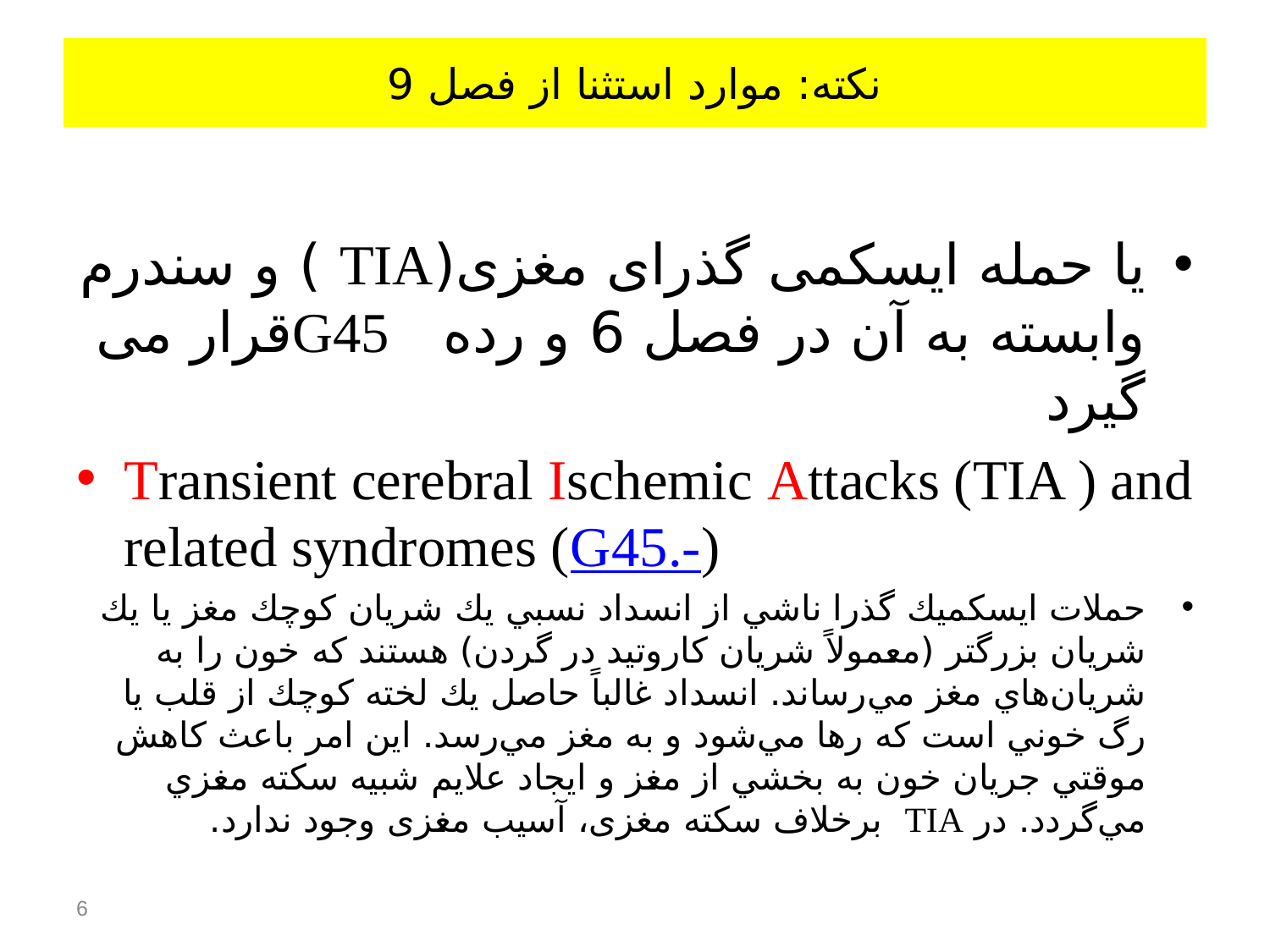

# نکته: موارد استثنا از فصل 9
یا حمله ایسکمی گذرای مغزی(TIA ) و سندرم وابسته به آن در فصل 6 و رده   G45قرار می گیرد
Transient cerebral Ischemic Attacks (TIA ) and related syndromes (G45.-)
حملات‌ ايسكميك‌ گذرا ناشي‌ از انسداد نسبي‌ يك‌ شريان‌ كوچك‌ مغز يا يك‌ شريان‌ بزرگتر (معمولاً شريان‌ كاروتيد در گردن‌) هستند كه‌ خون‌ را به‌ شريان‌هاي‌ مغز مي‌رساند. انسداد غالباً حاصل‌ يك‌ لخته‌ كوچك‌ از قلب‌ يا رگ‌ خوني‌ است‌ كه‌ رها مي‌شود و به‌ مغز مي‌رسد. اين‌ امر باعث‌ كاهش‌ موقتي‌ جريان‌ خون‌ به‌ بخشي‌ از مغز و ايجاد علايم‌ شبيه‌ سكته‌ مغزي‌ مي‌گردد. در TIA  برخلاف سکته مغزی، آسیب مغزی وجود ندارد.
6